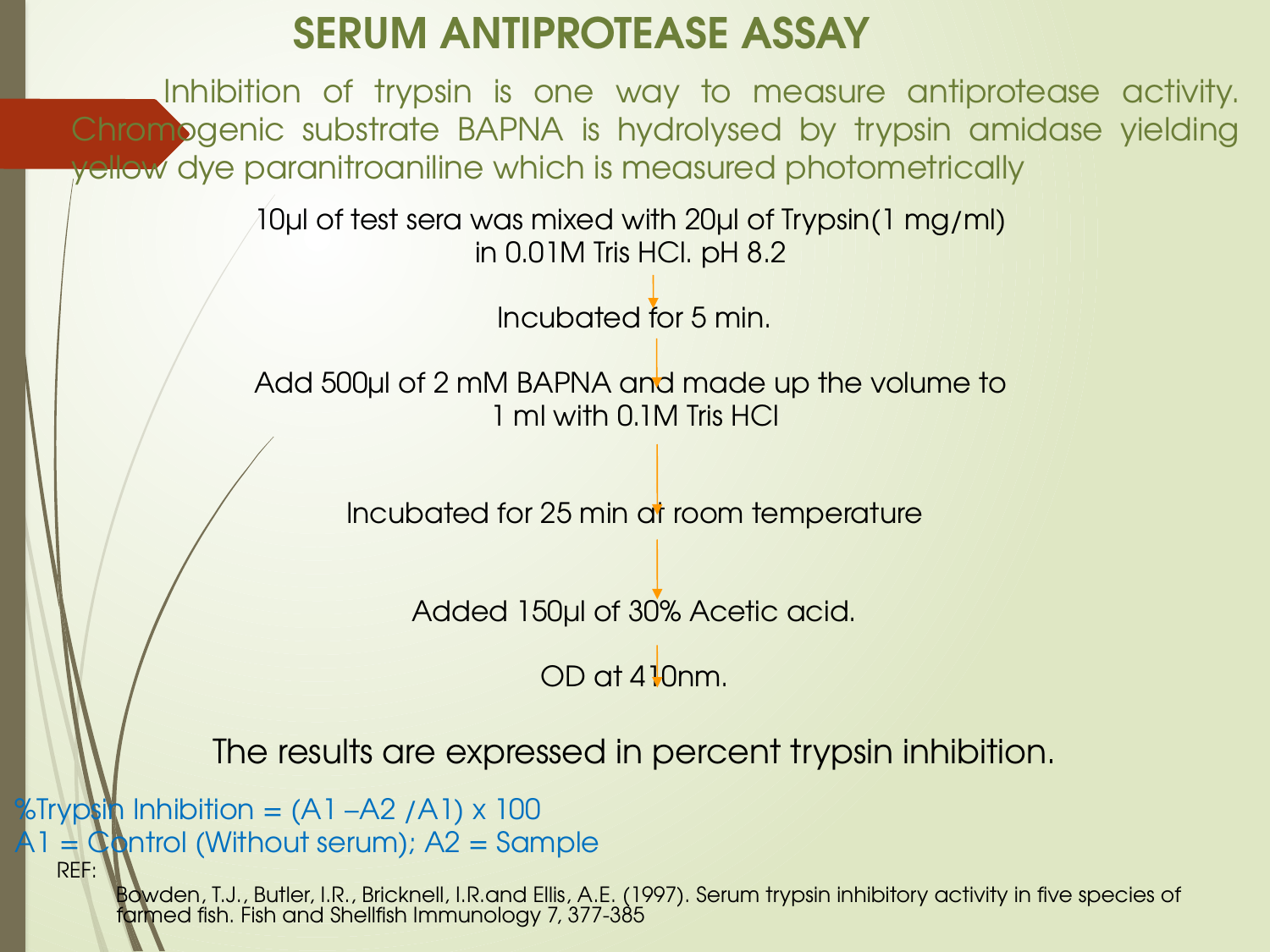

SERUM ANTIPROTEASE ASSAY
       Inhibition of trypsin is one way to measure antiprotease activity. Chromogenic substrate BAPNA is hydrolysed by trypsin amidase yielding yellow dye paranitroaniline which is measured photometrically
10μl of test sera was mixed with 20μl of Trypsin(1 mg/ml)
in 0.01M Tris HCl. pH 8.2

Incubated for 5 min.

Add 500μl of 2 mM BAPNA and made up the volume to
1 ml with 0.1M Tris HCl

Incubated for 25 min at room temperature

Added 150μl of 30% Acetic acid.

OD at 410nm.

The results are expressed in percent trypsin inhibition.

%Trypsin Inhibition = (A1 –A2 /A1) x 100
A1 = Control (Without serum); A2 = Sample
       REF:
                 Bowden, T.J., Butler, I.R., Bricknell, I.R.and Ellis, A.E. (1997). Serum trypsin inhibitory activity in five species of farmed fish. Fish and Shellfish Immunology 7, 377-385